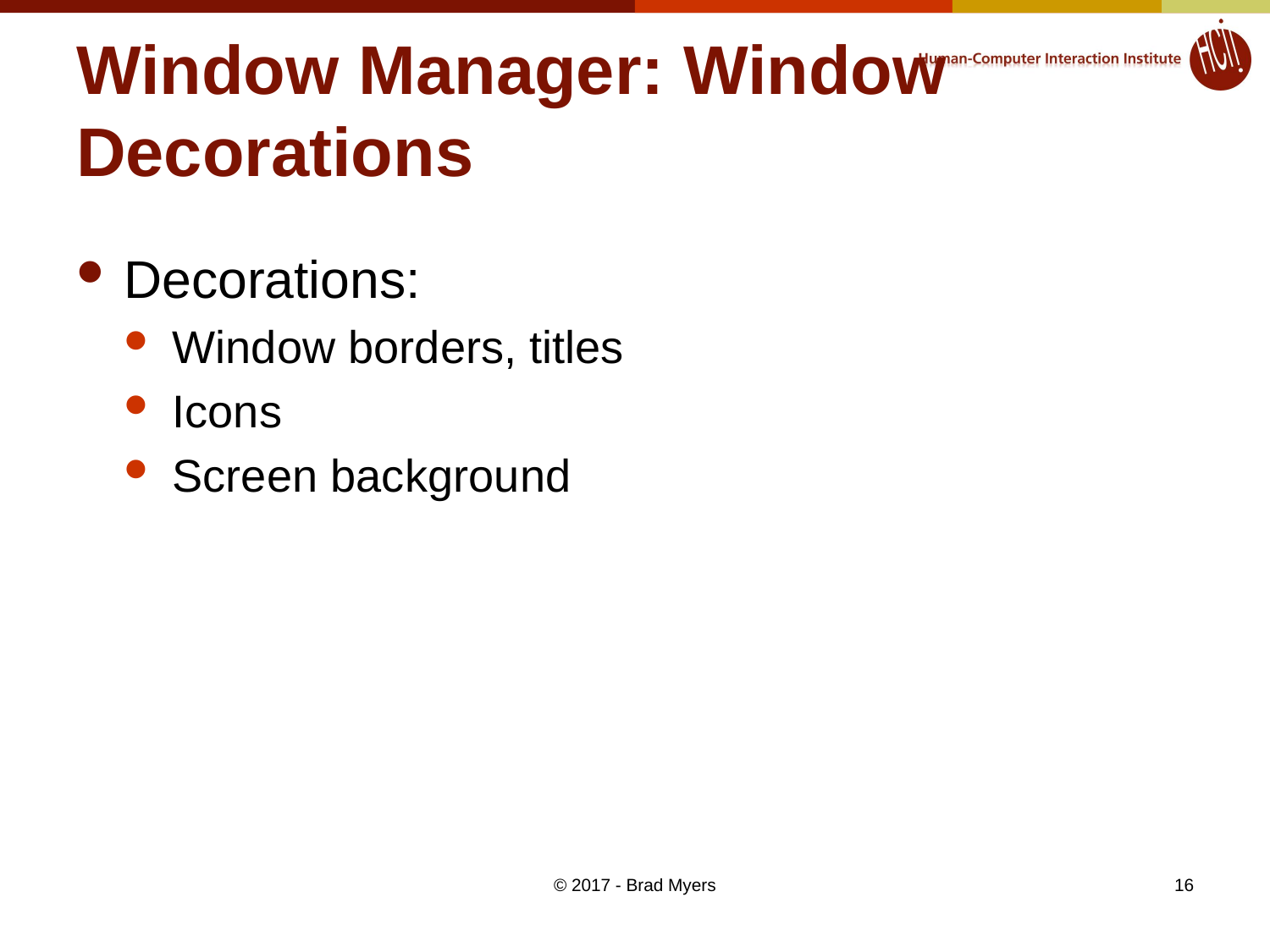

# Window Manager: Window Decorations
Decorations:
Window borders, titles
Icons
Screen background
© 2017 - Brad Myers
16